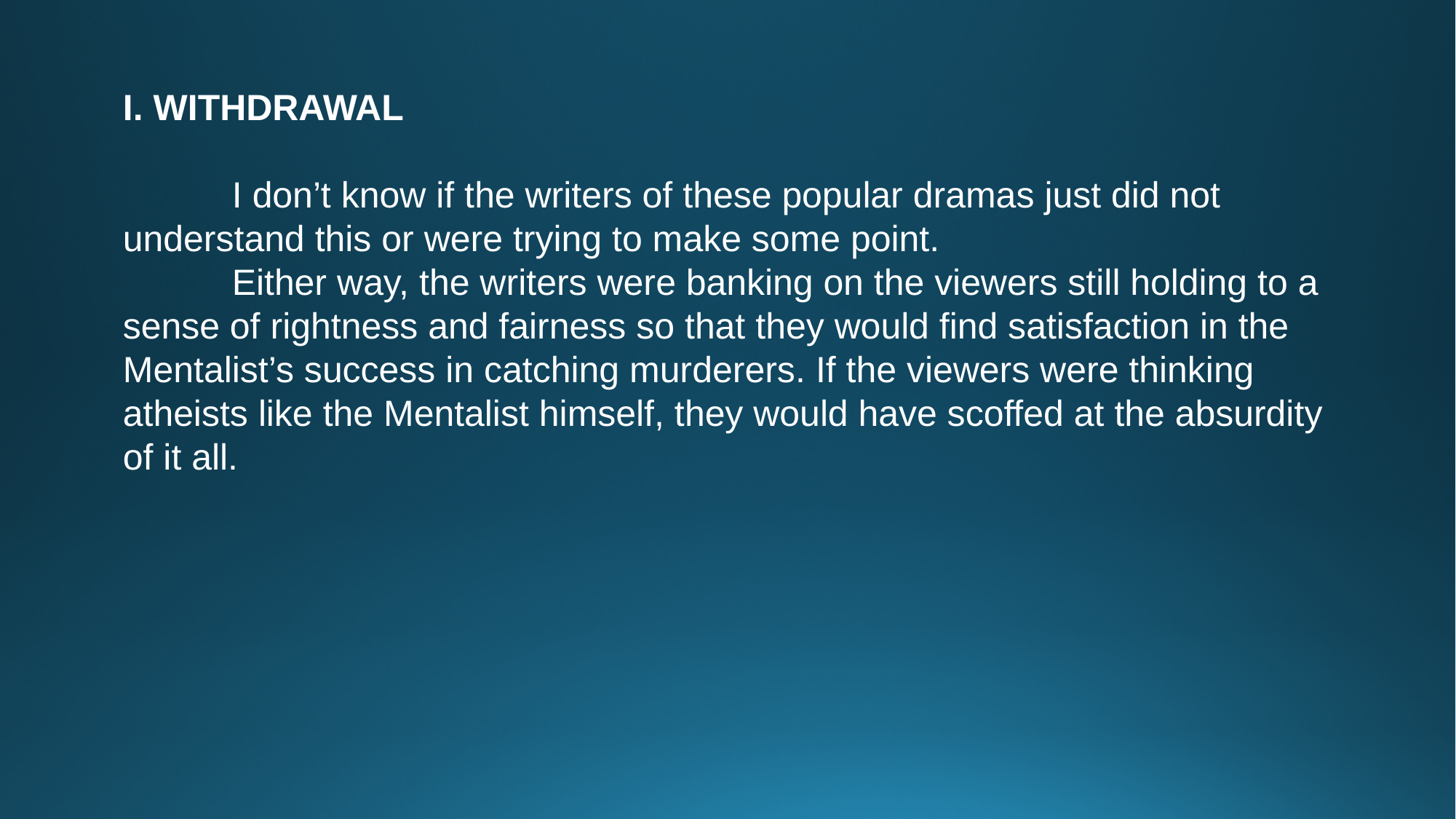

I. WITHDRAWAL

	I don’t know if the writers of these popular dramas just did not understand this or were trying to make some point.
	Either way, the writers were banking on the viewers still holding to a sense of rightness and fairness so that they would find satisfaction in the Mentalist’s success in catching murderers. If the viewers were thinking atheists like the Mentalist himself, they would have scoffed at the absurdity of it all.